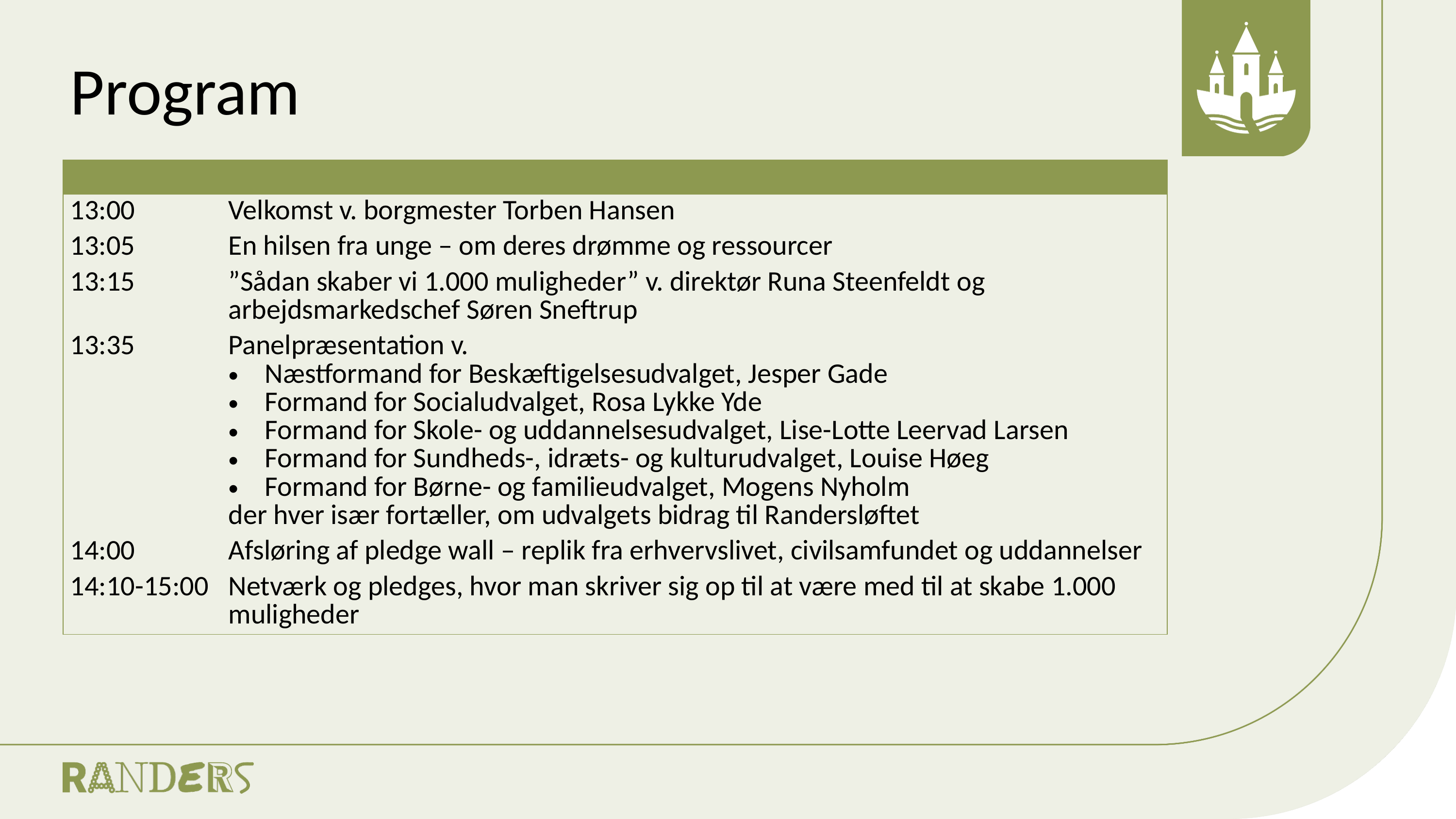

# Program
|  |  |
| --- | --- |
| 13:00 | Velkomst v. borgmester Torben Hansen |
| 13:05 | En hilsen fra unge – om deres drømme og ressourcer |
| 13:15 | ”Sådan skaber vi 1.000 muligheder” v. direktør Runa Steenfeldt og arbejdsmarkedschef Søren Sneftrup |
| 13:35 | Panelpræsentation v. Næstformand for Beskæftigelsesudvalget, Jesper Gade Formand for Socialudvalget, Rosa Lykke Yde Formand for Skole- og uddannelsesudvalget, Lise-Lotte Leervad Larsen Formand for Sundheds-, idræts- og kulturudvalget, Louise Høeg Formand for Børne- og familieudvalget, Mogens Nyholm der hver især fortæller, om udvalgets bidrag til Randersløftet |
| 14:00 | Afsløring af pledge wall – replik fra erhvervslivet, civilsamfundet og uddannelser |
| 14:10-15:00 | Netværk og pledges, hvor man skriver sig op til at være med til at skabe 1.000 muligheder |